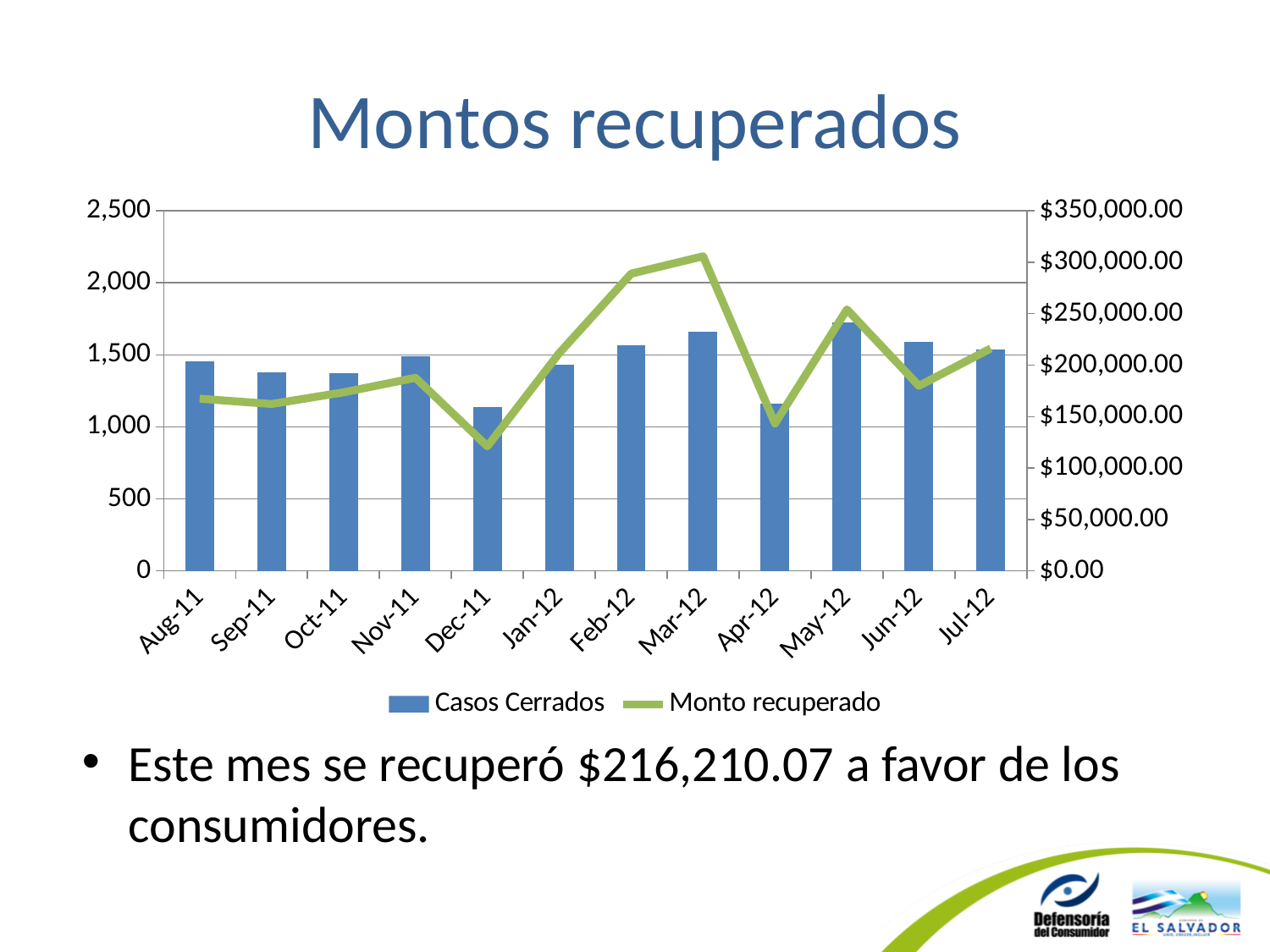

# Montos recuperados

### Chart

| Category | Casos Cerrados | Monto recuperado |
|---|---|---|
| 40756 | 1453.0 | 167394.75999999966 |
| 40787 | 1376.0 | 162238.31000000008 |
| 40817 | 1371.0 | 173526.60000000006 |
| 40848 | 1488.0 | 187679.81999999986 |
| 40878 | 1139.0 | 121083.25000000006 |
| 40909 | 1430.0 | 211764.9100000001 |
| 40940 | 1568.0 | 288833.2399999996 |
| 40969 | 1660.0 | 305713.3900000001 |
| 41000 | 1163.0 | 143238.22 |
| 41030 | 1722.0 | 254109.87999999986 |
| 41061 | 1591.0 | 179858.91 |
| 41091 | 1539.0 | 216210.06999999975 |
Este mes se recuperó $216,210.07 a favor de los consumidores.